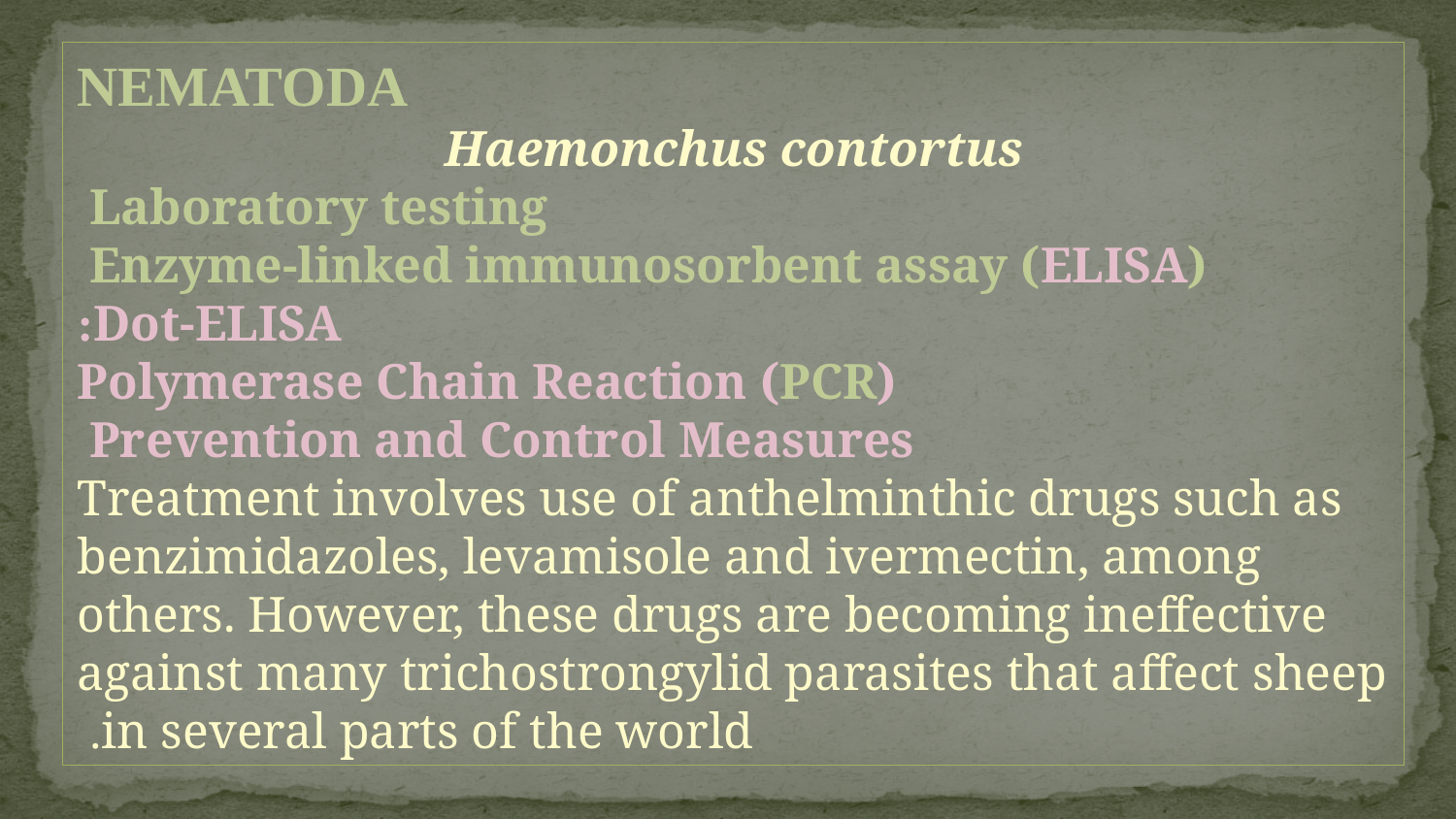

NEMATODA
Haemonchus contortus
Laboratory testing
Enzyme-linked immunosorbent assay (ELISA)
Dot-ELISA:
Polymerase Chain Reaction (PCR)
Prevention and Control Measures
 Treatment involves use of anthelminthic drugs such as benzimidazoles, levamisole and ivermectin, among others. However, these drugs are becoming ineffective against many trichostrongylid parasites that affect sheep in several parts of the world.